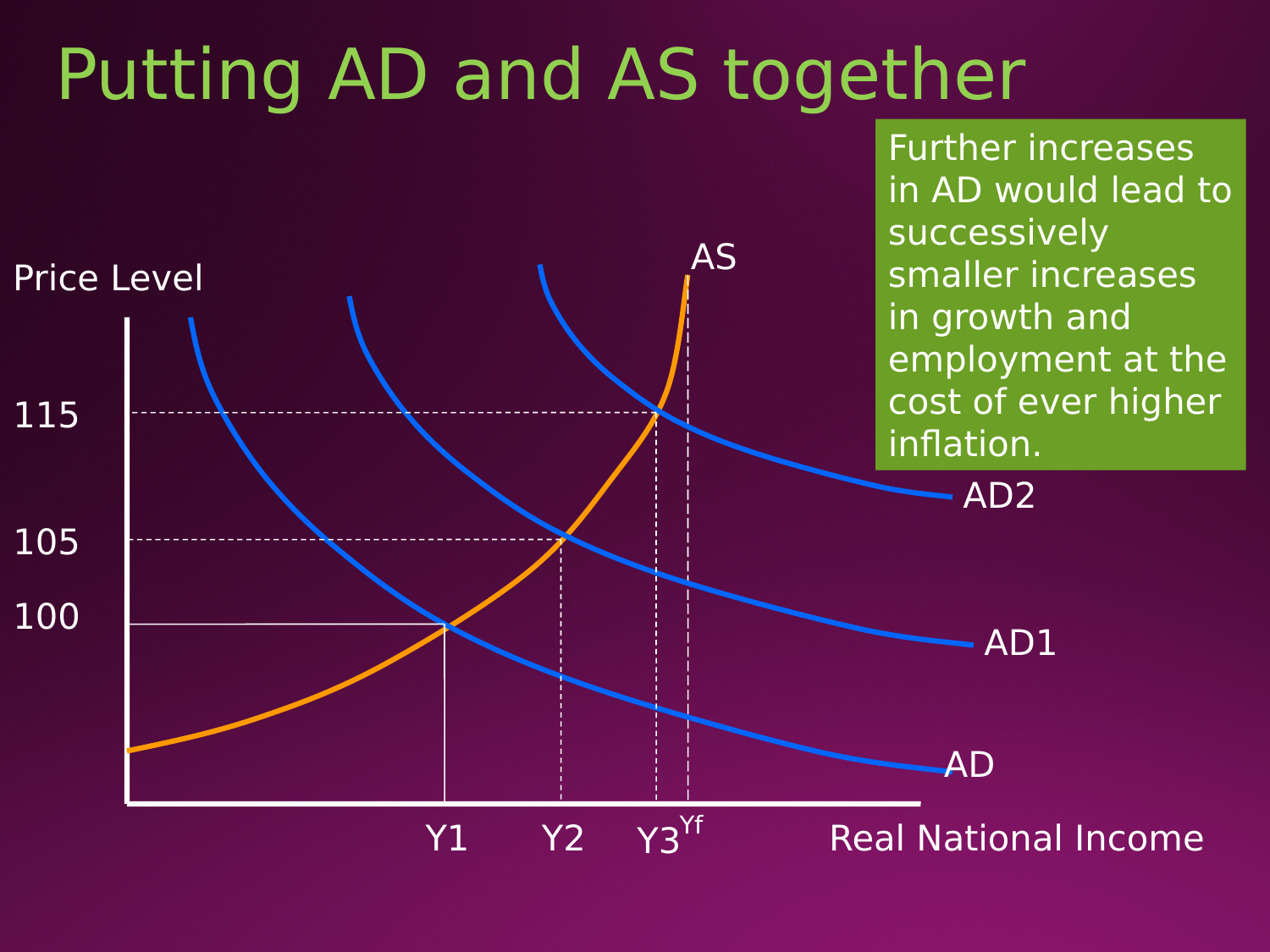

Putting AD and AS together
Further increases in AD would lead to successively smaller increases in growth and employment at the cost of ever higher inflation.
AS
Price Level

115

AD2
105

100
AD1

AD
Yf

Y1
Y2
Real National Income
Y3